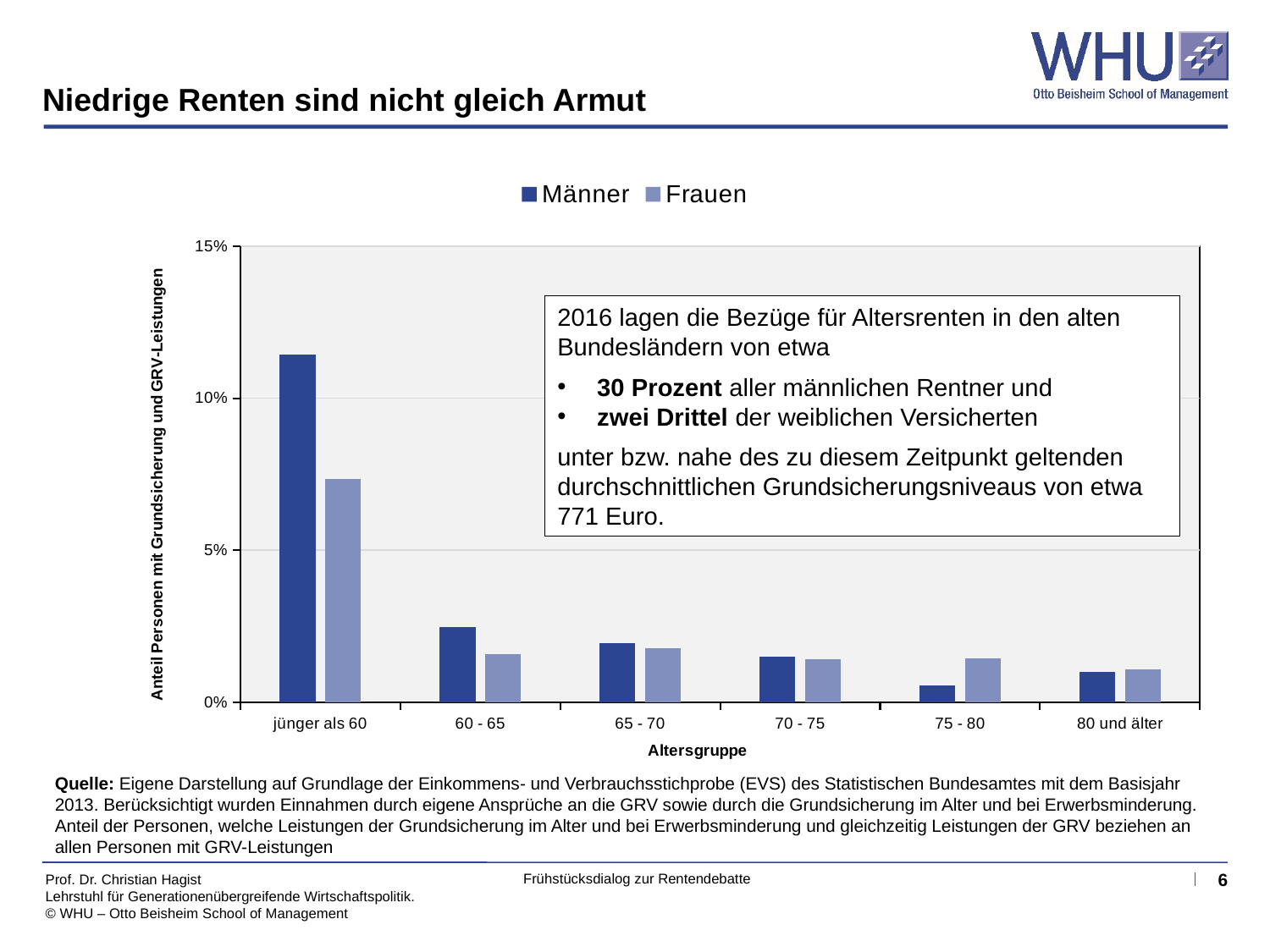

# Niedrige Renten sind nicht gleich Armut

### Chart

| Category | Männer | Frauen |
|---|---|---|
| jünger als 60 | 0.1143654 | 0.0733696 |
| 60 - 65 | 0.0246212 | 0.0159363 |
| 65 - 70 | 0.0194064 | 0.0178282 |
| 70 - 75 | 0.0148799 | 0.0141928 |
| 75 - 80 | 0.0054645 | 0.0143849 |
| 80 und älter | 0.0098921 | 0.010772 |
2016 lagen die Bezüge für Altersrenten in den alten Bundesländern von etwa
30 Prozent aller männlichen Rentner und
zwei Drittel der weiblichen Versicherten
unter bzw. nahe des zu diesem Zeitpunkt geltenden durchschnittlichen Grundsicherungsniveaus von etwa 771 Euro.
Quelle: Eigene Darstellung auf Grundlage der Einkommens- und Verbrauchsstichprobe (EVS) des Statistischen Bundesamtes mit dem Basisjahr 2013. Berücksichtigt wurden Einnahmen durch eigene Ansprüche an die GRV sowie durch die Grundsicherung im Alter und bei Erwerbsminderung. Anteil der Personen, welche Leistungen der Grundsicherung im Alter und bei Erwerbsminderung und gleichzeitig Leistungen der GRV beziehen an allen Personen mit GRV-Leistungen